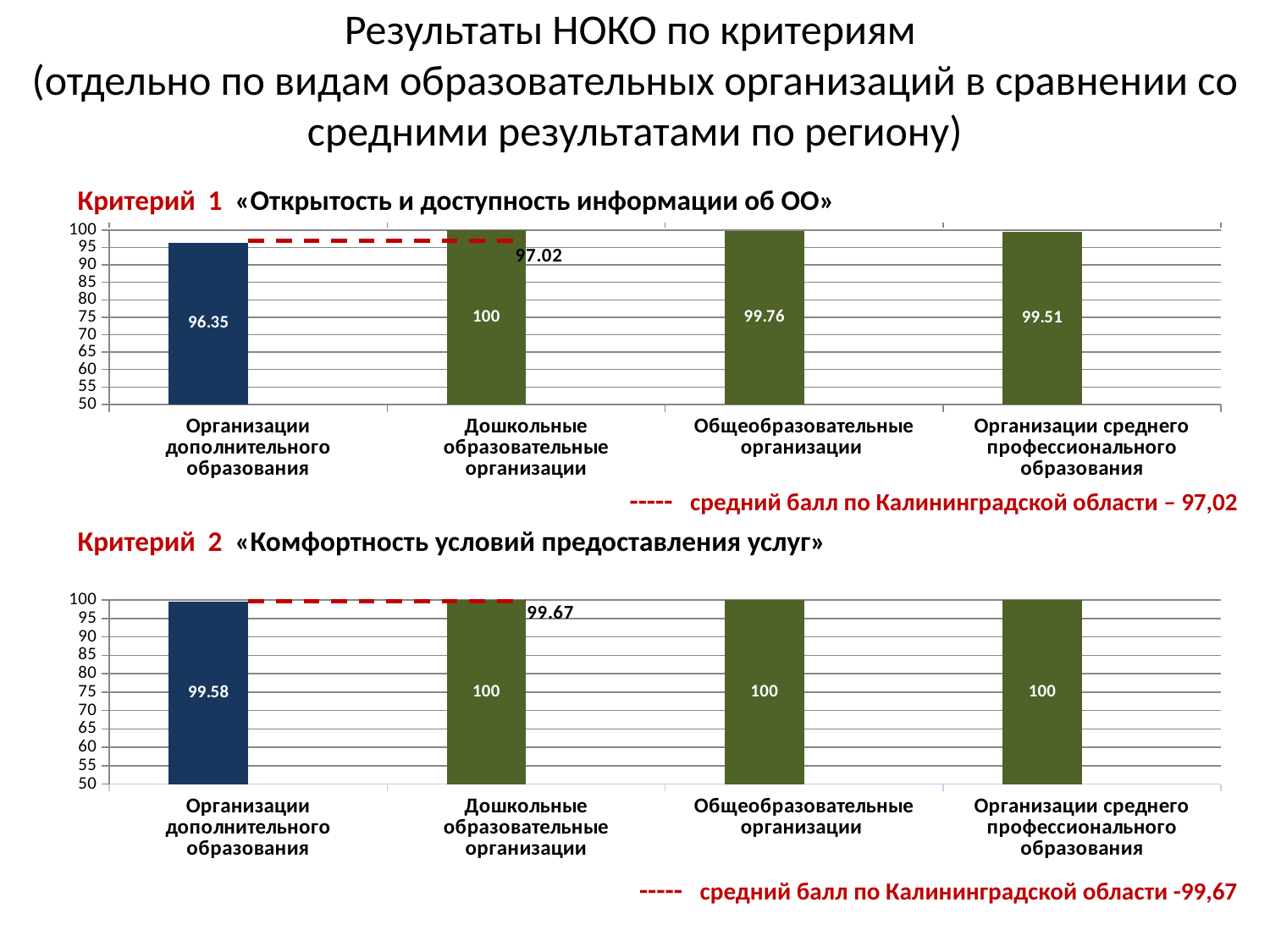

# Результаты НОКО по критериям (отдельно по видам образовательных организаций в сравнении со средними результатами по региону)
Критерий  1  «Открытость и доступность информации об ОО»

Критерий  2  «Комфортность условий предоставления услуг»

[unsupported chart]

-----   средний балл по Калининградской области – 97,02

[unsupported chart]

-----   средний балл по Калининградской области -99,67